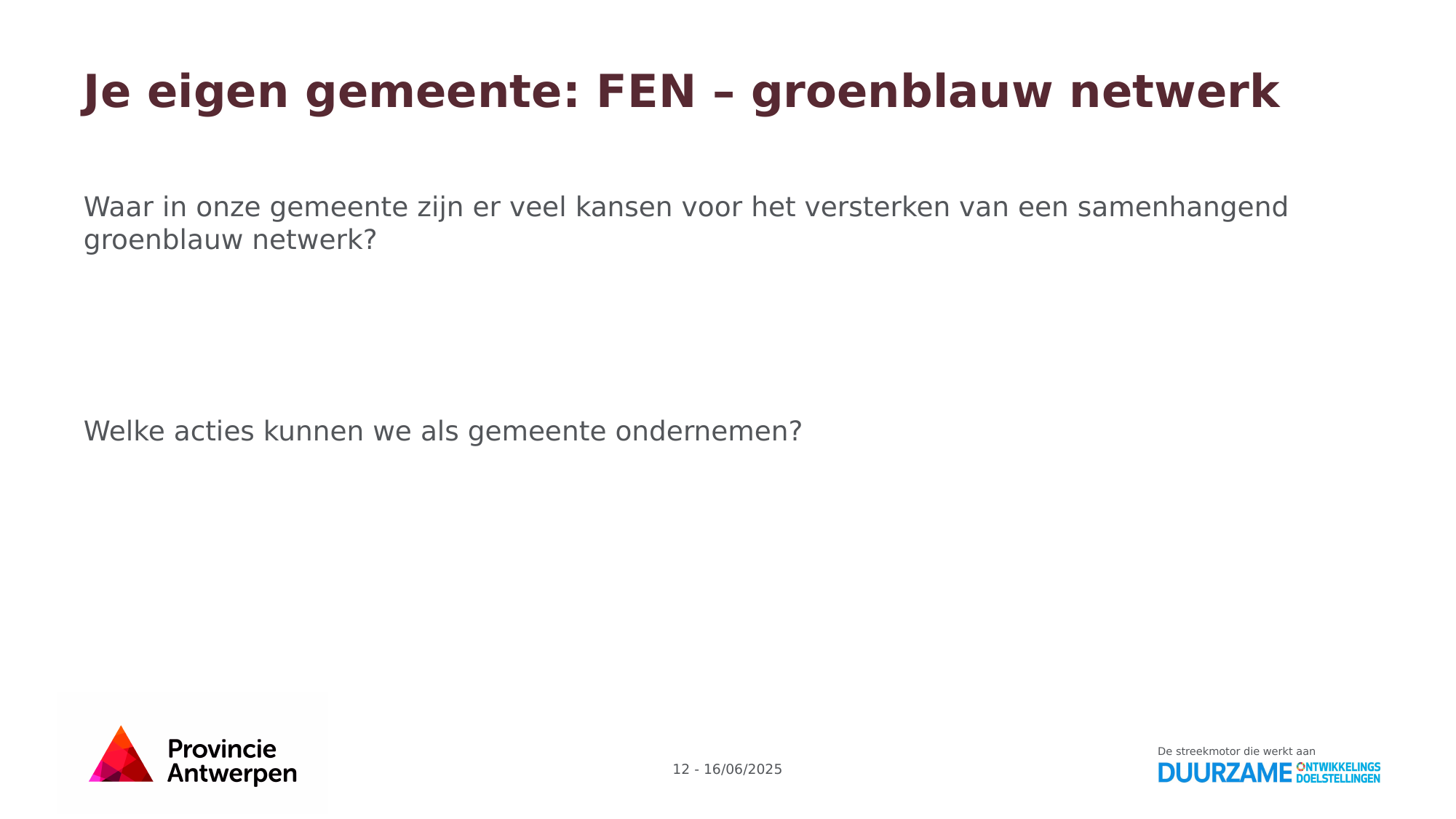

# Je eigen gemeente: FEN – groenblauw netwerk

Waar in onze gemeente zijn er veel kansen voor het versterken van een samenhangend groenblauw netwerk?

Welke acties kunnen we als gemeente ondernemen?